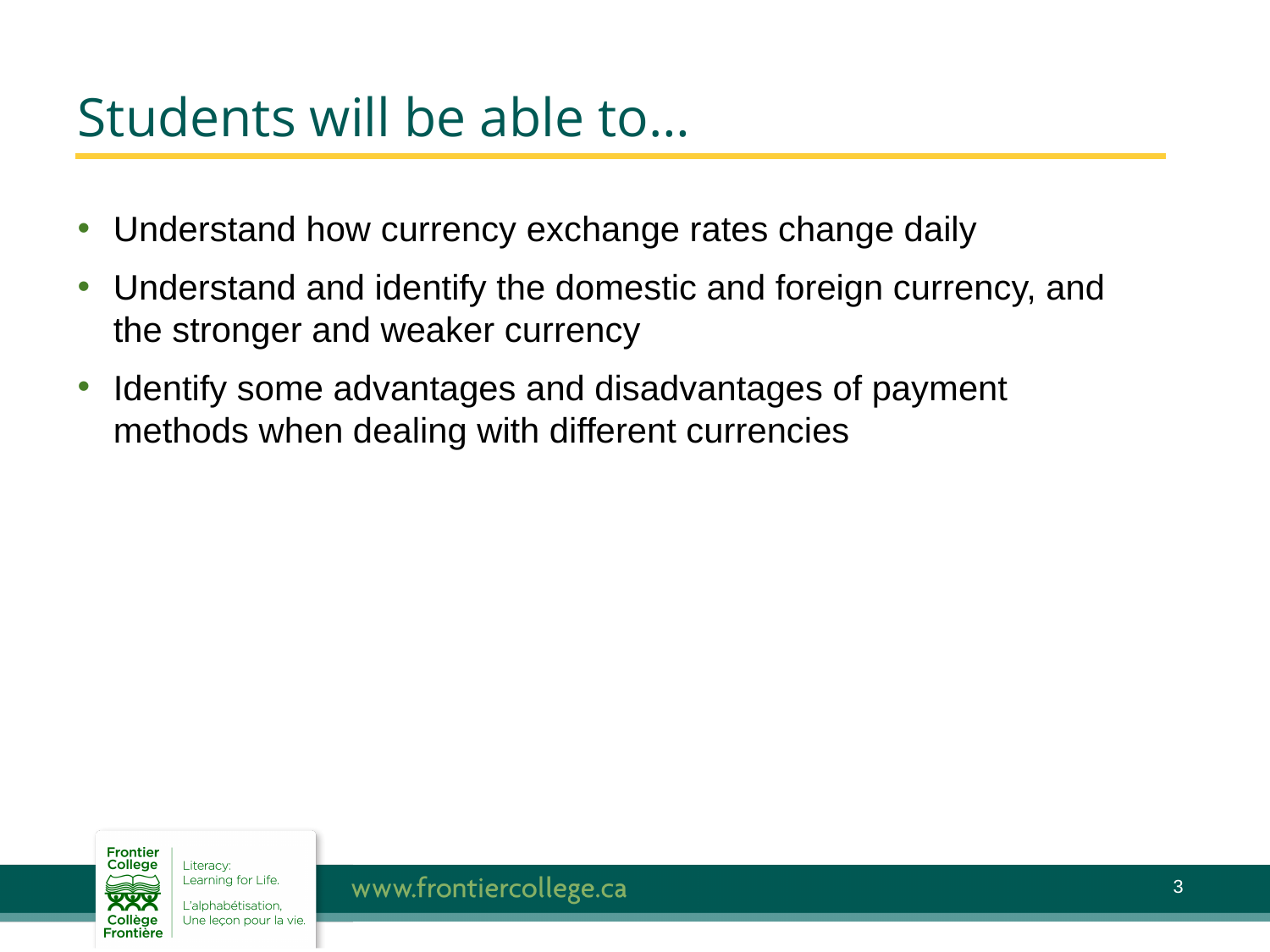

# Students will be able to…

Understand how currency exchange rates change daily
Understand and identify the domestic and foreign currency, and the stronger and weaker currency
Identify some advantages and disadvantages of payment methods when dealing with different currencies